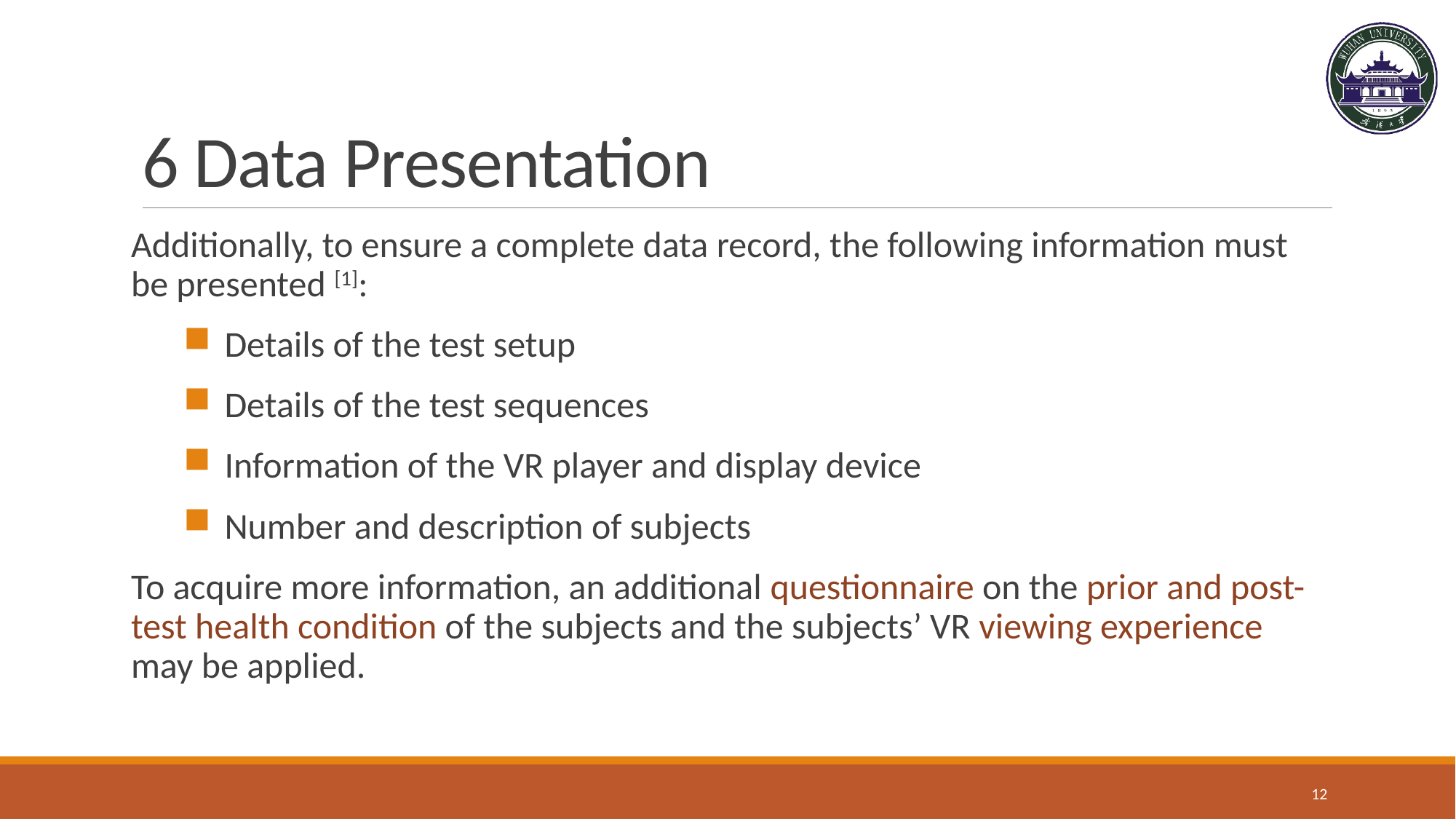

# 6 Data Presentation
Additionally, to ensure a complete data record, the following information must be presented [1]:
Details of the test setup
Details of the test sequences
Information of the VR player and display device
Number and description of subjects
To acquire more information, an additional questionnaire on the prior and post-test health condition of the subjects and the subjects’ VR viewing experience may be applied.

12